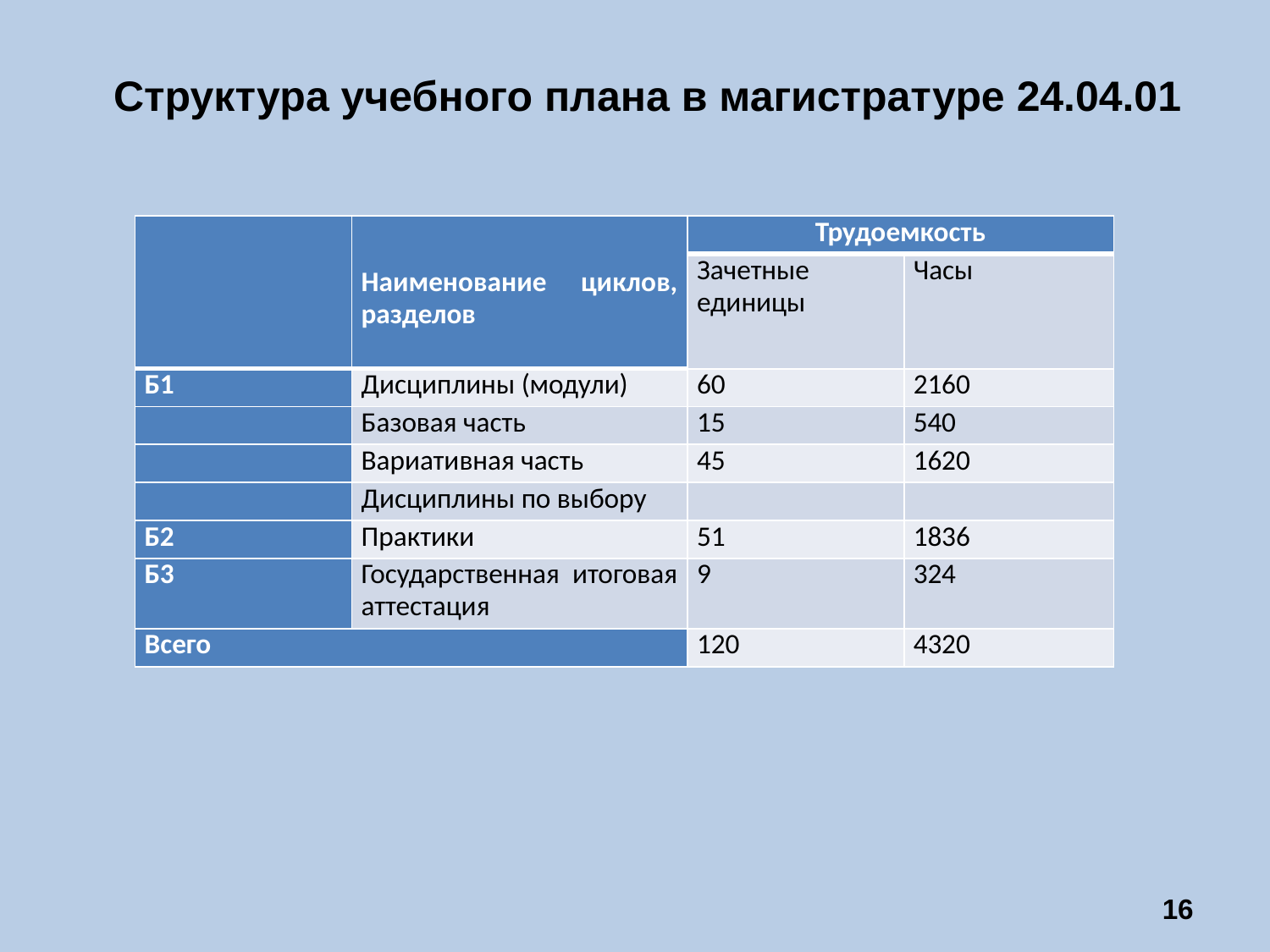

Структура учебного плана в магистратуре 24.04.01

|  | Наименование циклов, разделов | Трудоемкость |  |
| --- | --- | --- | --- |
|  |  | Зачетные единицы | Часы |
| Б1 | Дисциплины (модули) | 60 | 2160 |
|  | Базовая часть | 15 | 540 |
|  | Вариативная часть | 45 | 1620 |
|  | Дисциплины по выбору |  |  |
| Б2 | Практики | 51 | 1836 |
| Б3 | Государственная итоговая аттестация | 9 | 324 |
| Всего |  | 120 | 4320 |

16